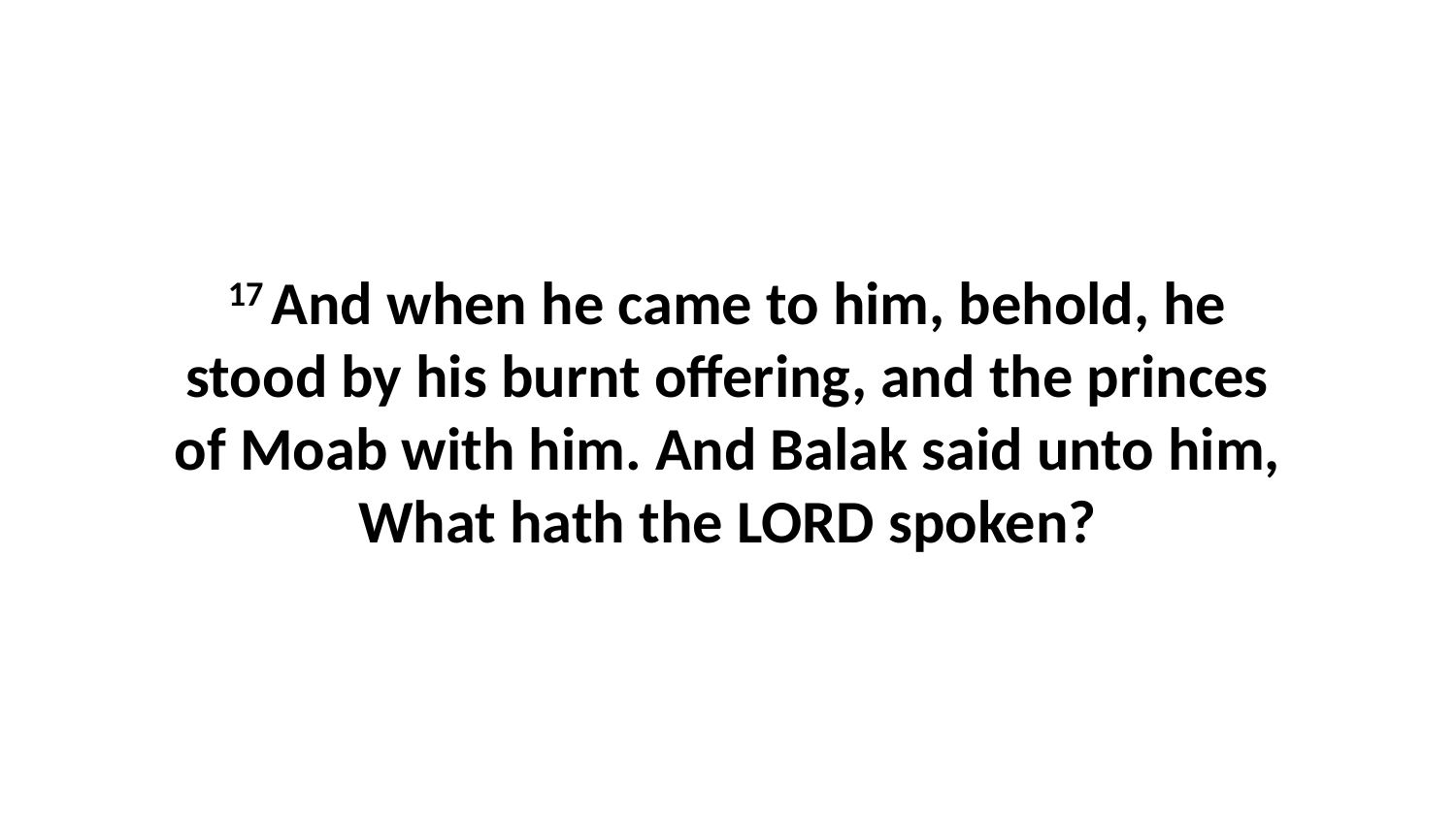

17 And when he came to him, behold, he stood by his burnt offering, and the princes of Moab with him. And Balak said unto him, What hath the LORD spoken?